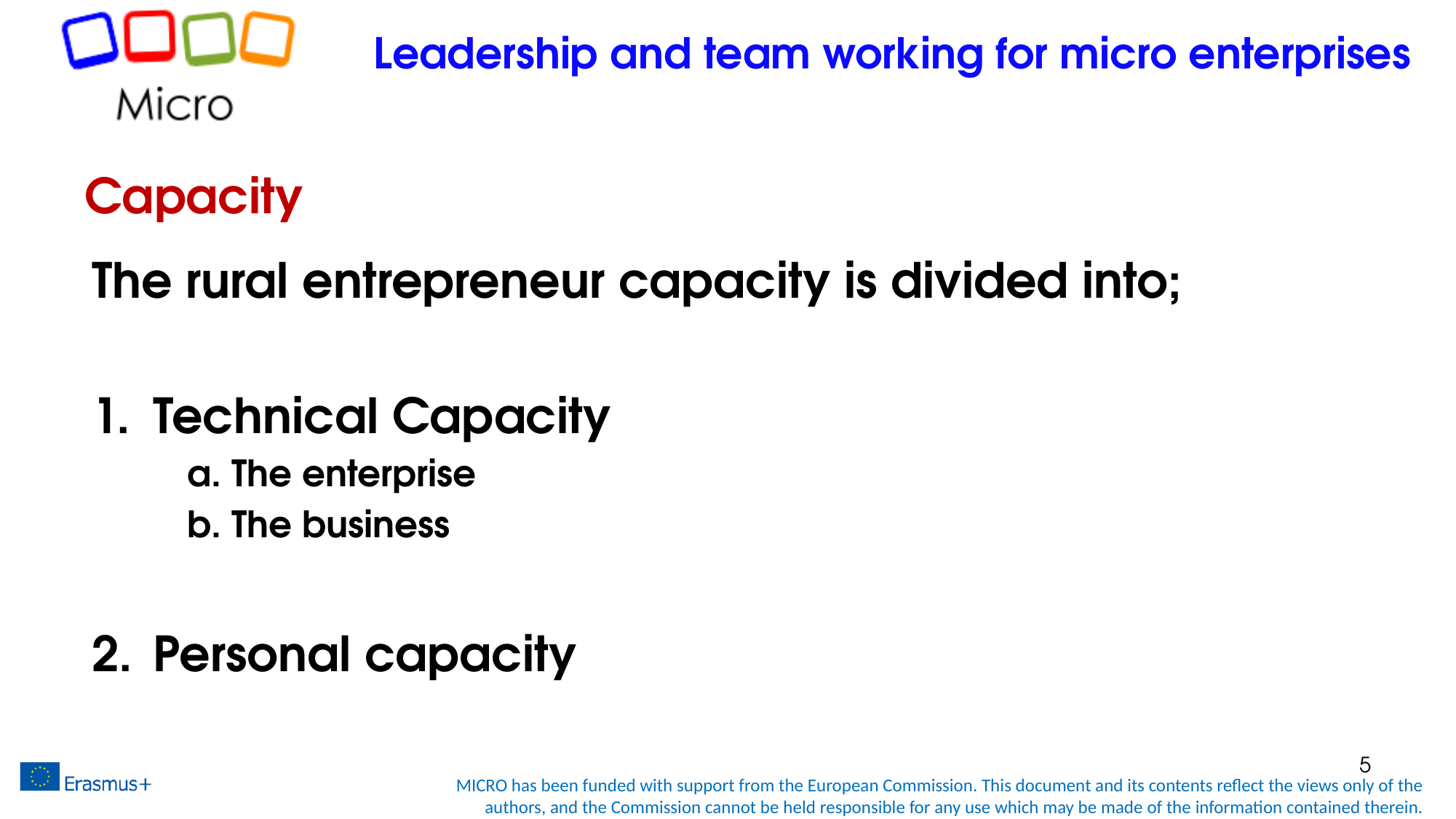

Leadership and team working for micro enterprises
# Capacity
The rural entrepreneur capacity is divided into;

Technical Capacity
a. The enterprise
b. The business

Personal capacity
5